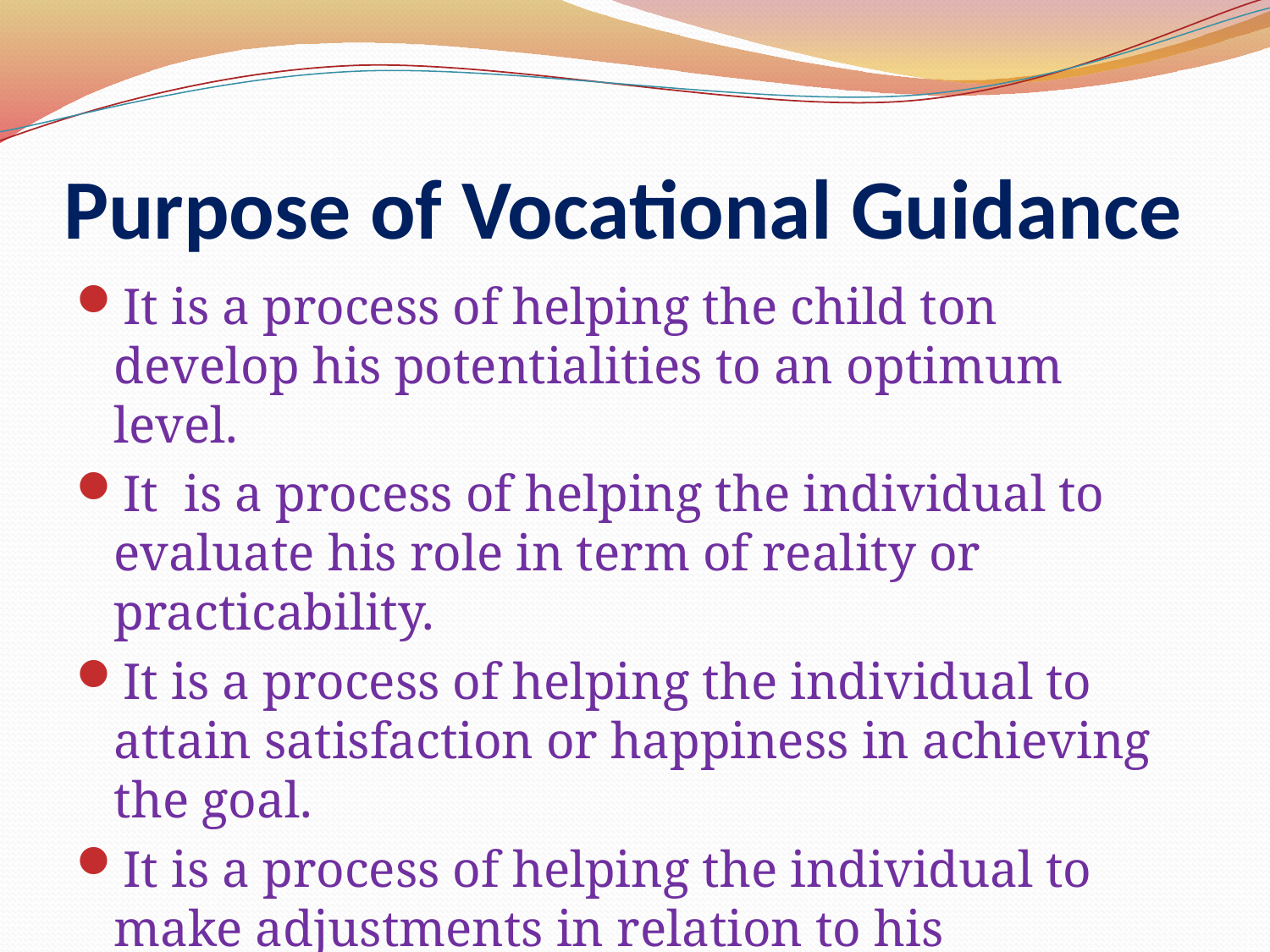

# Purpose of Vocational Guidance
It is a process of helping the child ton develop his potentialities to an optimum level.
It  is a process of helping the individual to evaluate his role in term of reality or practicability.
It is a process of helping the individual to attain satisfaction or happiness in achieving the goal.
It is a process of helping the individual to make adjustments in relation to his occupation or job.